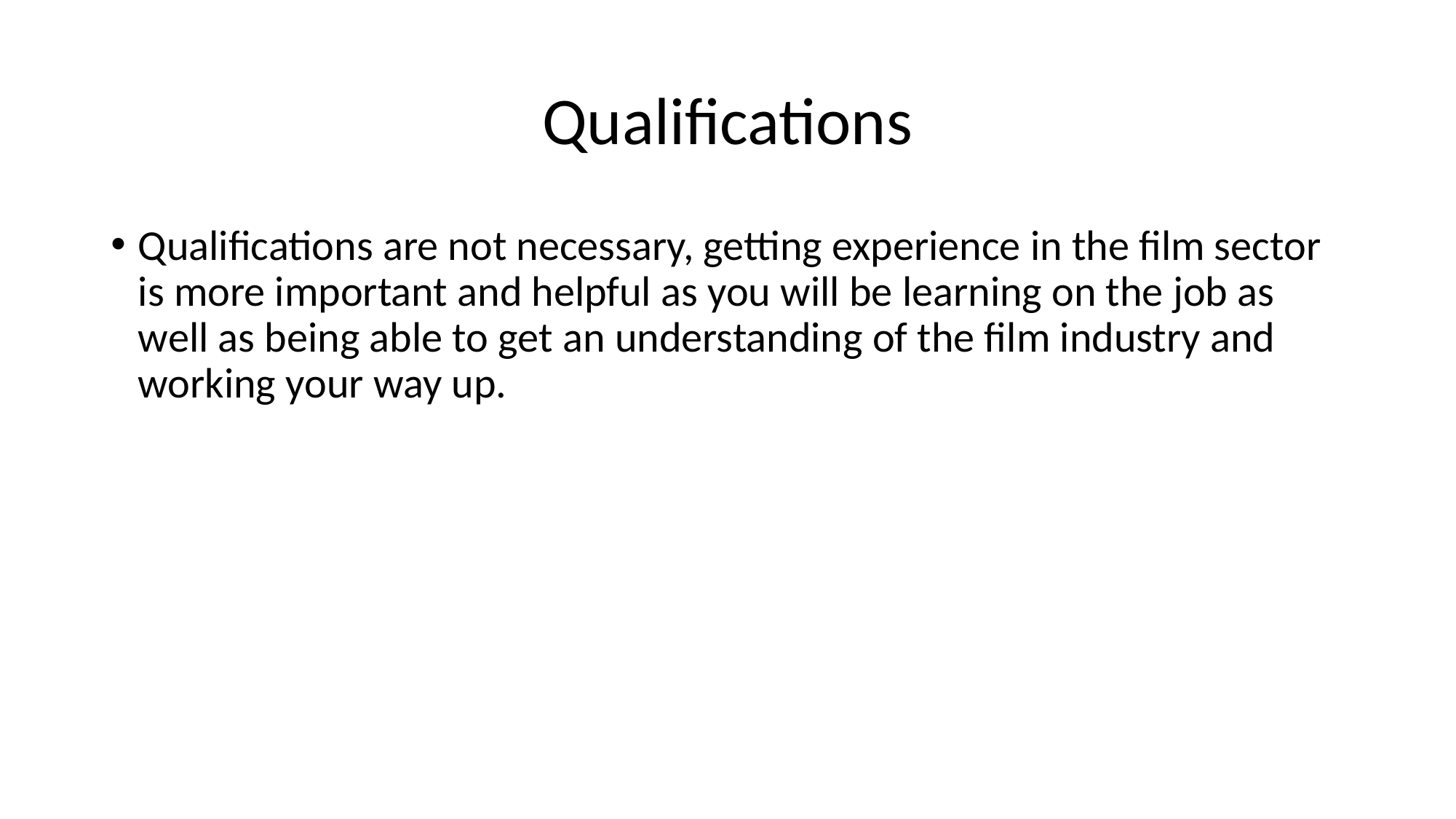

# Qualifications
Qualifications are not necessary, getting experience in the film sector is more important and helpful as you will be learning on the job as well as being able to get an understanding of the film industry and working your way up.